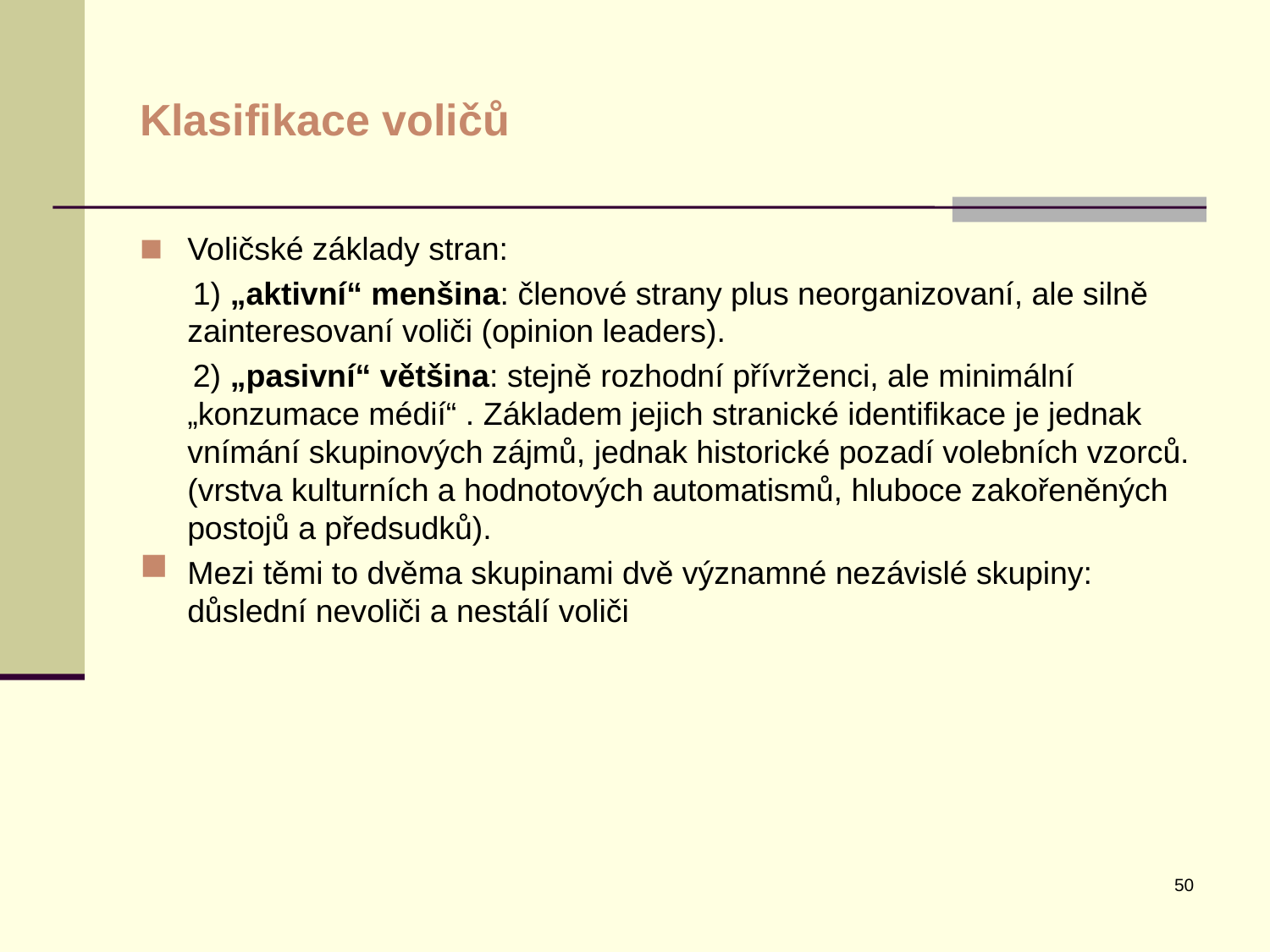

# Klasifikace voličů
Voličské základy stran:
      1) „aktivní“ menšina: členové strany plus neorganizovaní, ale silně zainteresovaní voliči (opinion leaders).
      2) „pasivní“ většina: stejně rozhodní přívrženci, ale minimální „konzumace médií“ . Základem jejich stranické identifikace je jednak vnímání skupinových zájmů, jednak historické pozadí volebních vzorců. (vrstva kulturních a hodnotových automatismů, hluboce zakořeněných postojů a předsudků).
Mezi těmi to dvěma skupinami dvě významné nezávislé skupiny: důslední nevoliči a nestálí voliči
50